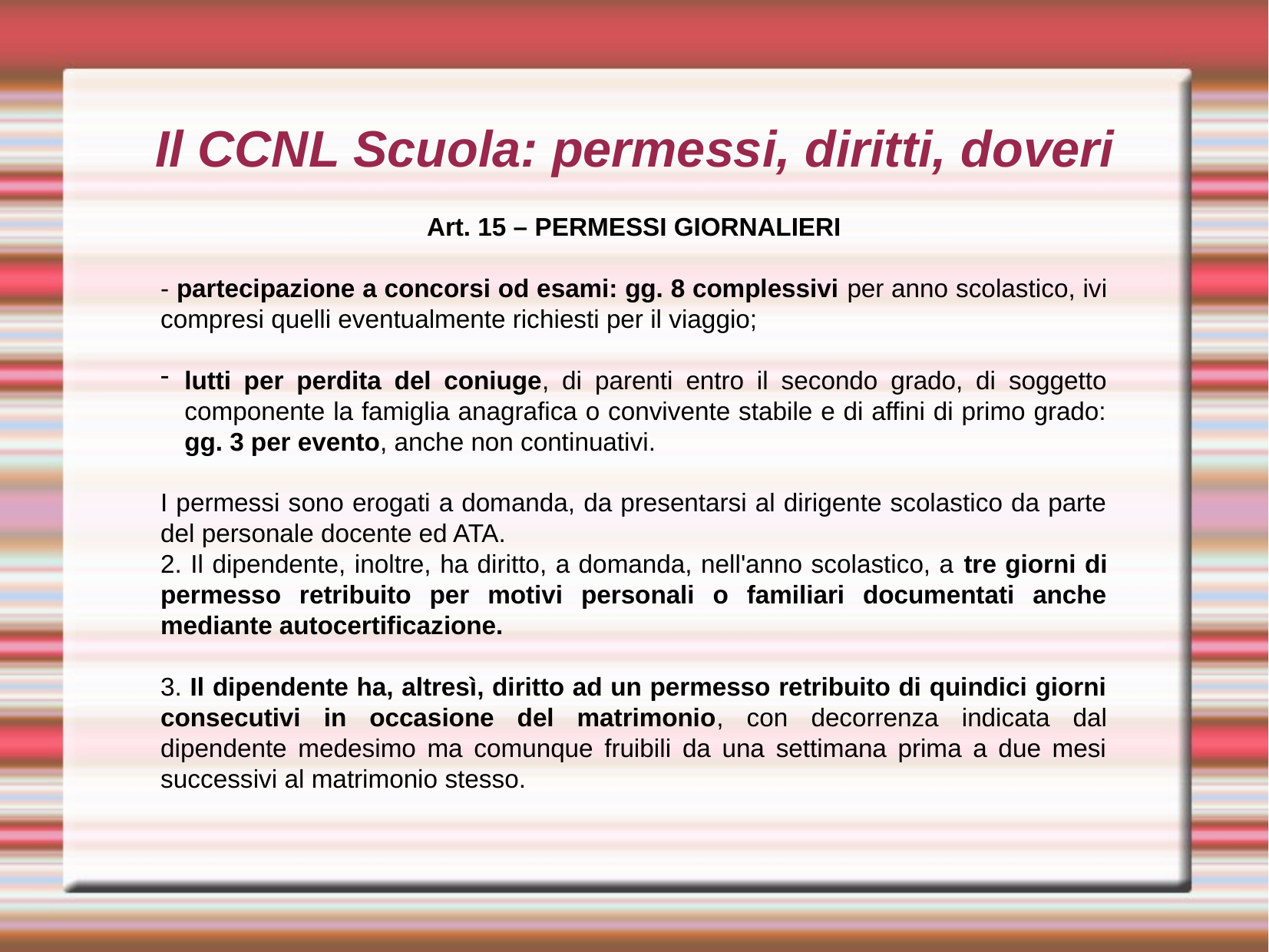

Il CCNL Scuola: permessi, diritti, doveri
Art. 15 – PERMESSI GIORNALIERI

- partecipazione a concorsi od esami: gg. 8 complessivi per anno scolastico, ivi compresi quelli eventualmente richiesti per il viaggio;

lutti per perdita del coniuge, di parenti entro il secondo grado, di soggetto componente la famiglia anagrafica o convivente stabile e di affini di primo grado: gg. 3 per evento, anche non continuativi.

I permessi sono erogati a domanda, da presentarsi al dirigente scolastico da parte del personale docente ed ATA.
2. Il dipendente, inoltre, ha diritto, a domanda, nell'anno scolastico, a tre giorni di permesso retribuito per motivi personali o familiari documentati anche mediante autocertificazione.

3. Il dipendente ha, altresì, diritto ad un permesso retribuito di quindici giorni consecutivi in occasione del matrimonio, con decorrenza indicata dal dipendente medesimo ma comunque fruibili da una settimana prima a due mesi successivi al matrimonio stesso.